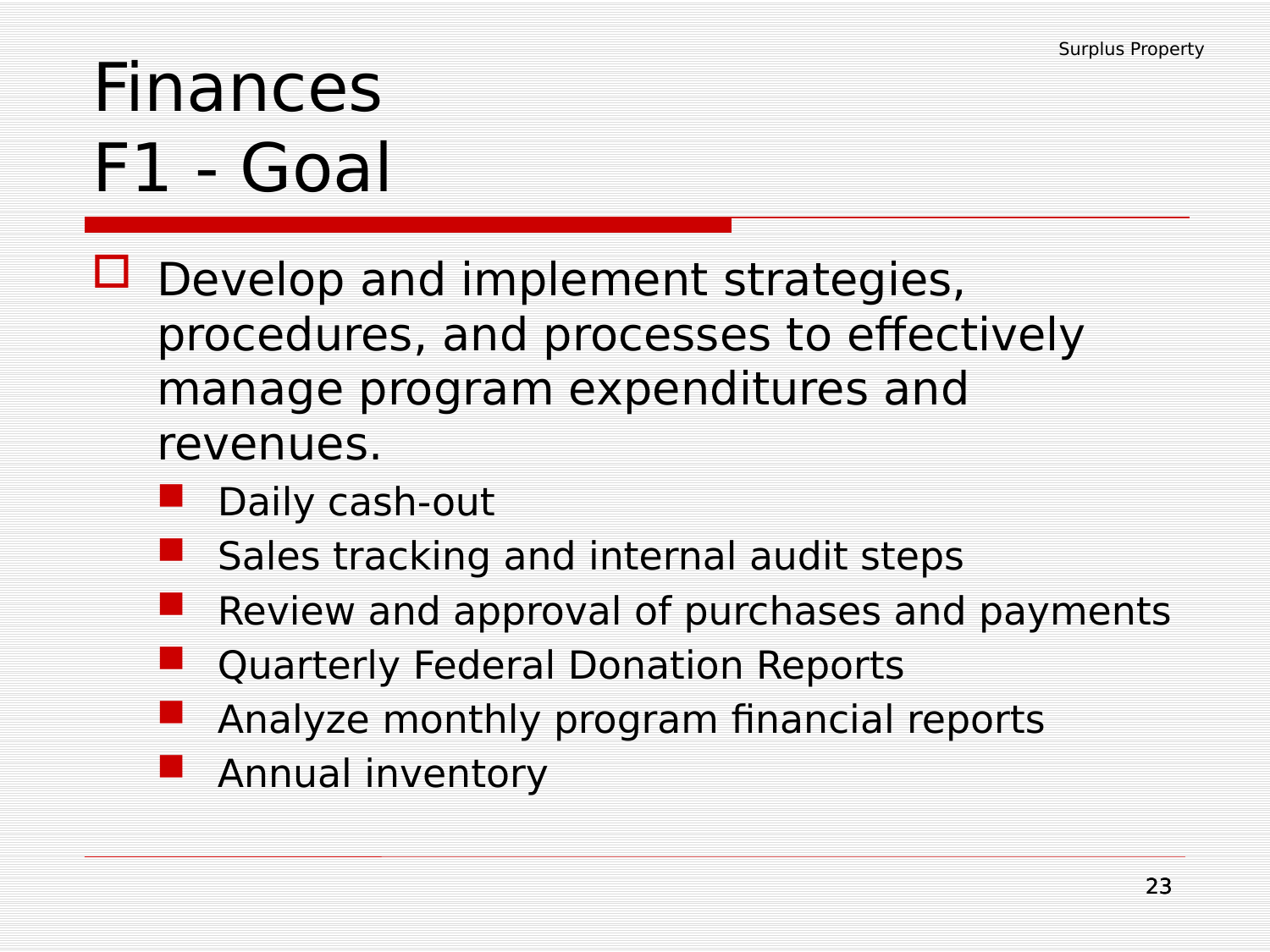

Surplus Property
# Finances F1 - Goal
Develop and implement strategies, procedures, and processes to effectively manage program expenditures and revenues.
Daily cash-out
Sales tracking and internal audit steps
Review and approval of purchases and payments
Quarterly Federal Donation Reports
Analyze monthly program financial reports
Annual inventory
23
23
23